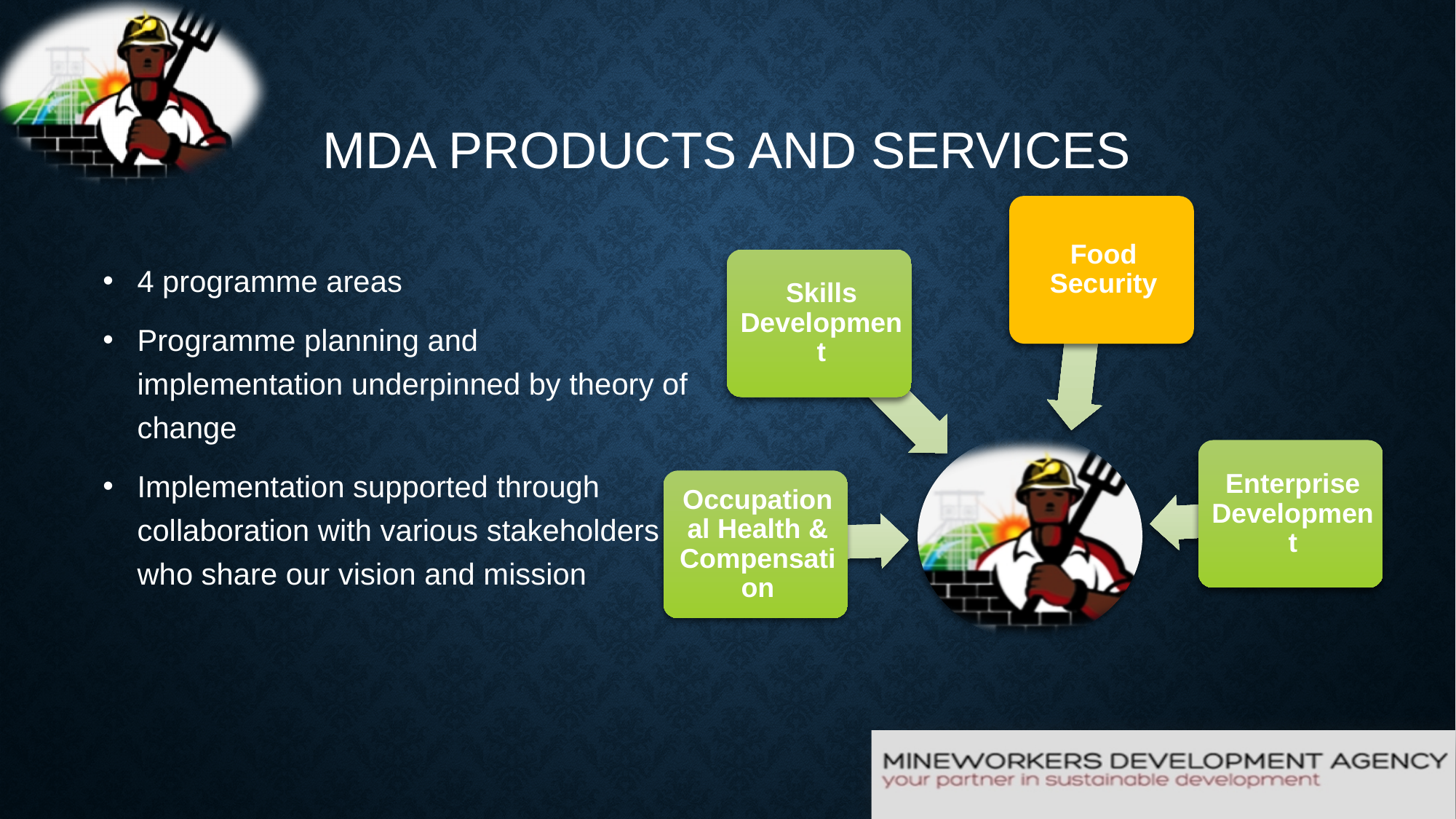

# MDA Products and services

Occupational Health & Compensation
Skills Development
Food Security
Enterprise Development
4 programme areas
Programme planning and implementation underpinned by theory of change
Implementation supported through collaboration with various stakeholders who share our vision and mission